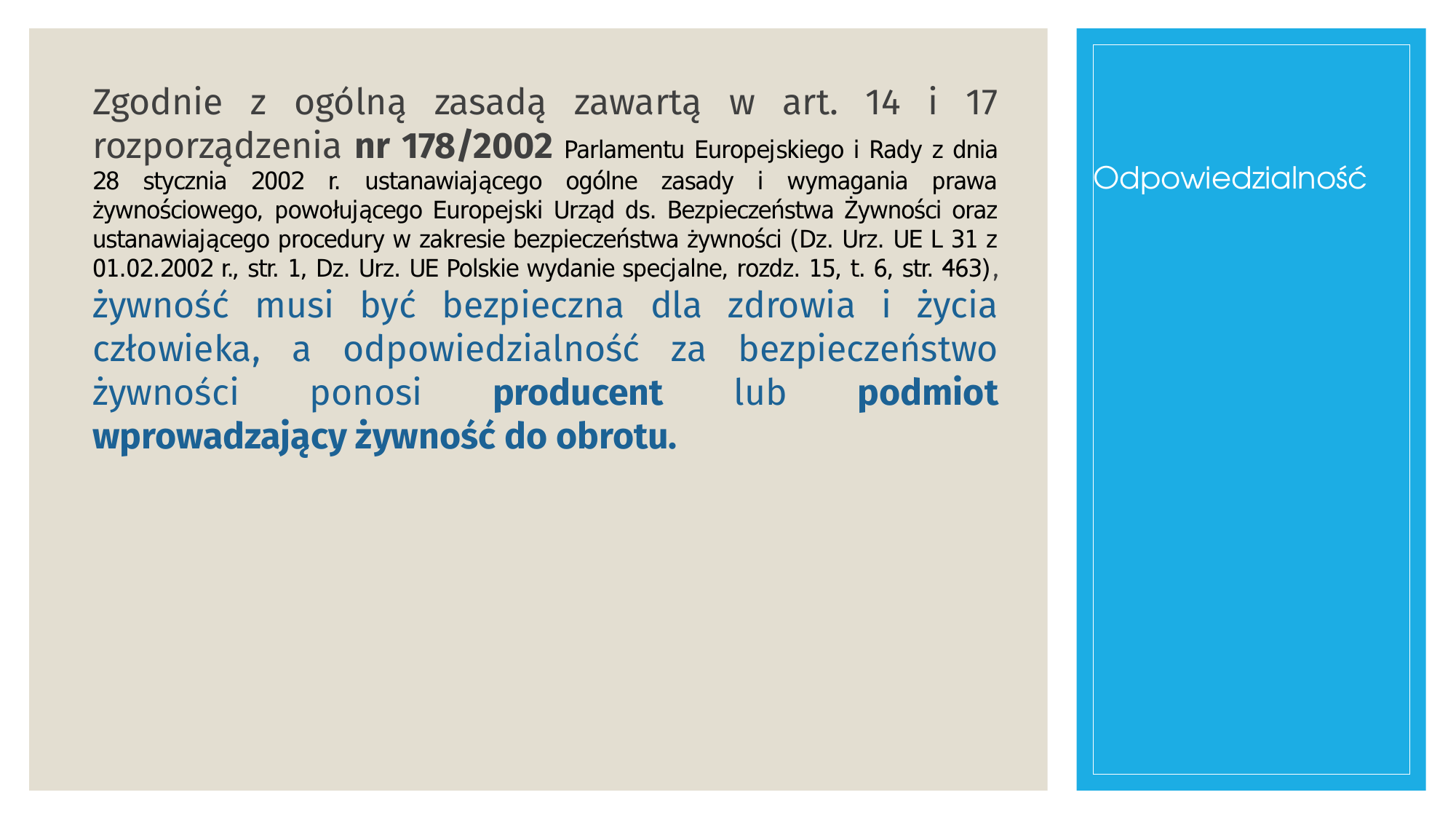

Zgodnie z ogólną zasadą zawartą w art. 14 i 17 rozporządzenia nr 178/2002 Parlamentu Europejskiego i Rady z dnia 28 stycznia 2002 r. ustanawiającego ogólne zasady i wymagania prawa żywnościowego, powołującego Europejski Urząd ds. Bezpieczeństwa Żywności oraz ustanawiającego procedury w zakresie bezpieczeństwa żywności (Dz. Urz. UE L 31 z 01.02.2002 r., str. 1, Dz. Urz. UE Polskie wydanie specjalne, rozdz. 15, t. 6, str. 463), żywność musi być bezpieczna dla zdrowia i życia człowieka, a odpowiedzialność za bezpieczeństwo żywności ponosi producent lub podmiot wprowadzający żywność do obrotu.
# Odpowiedzialność